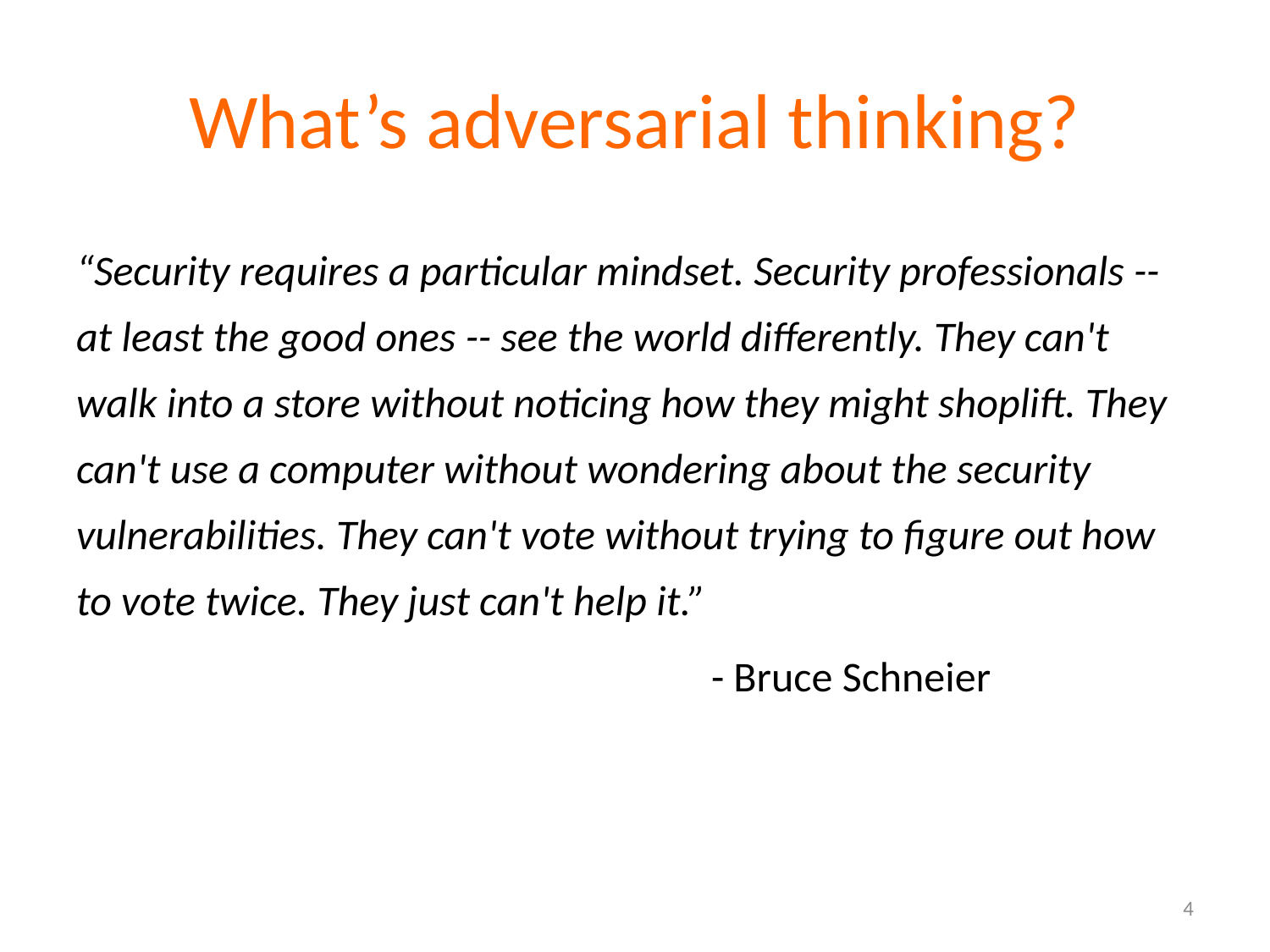

# What’s adversarial thinking?
“Security requires a particular mindset. Security professionals -- at least the good ones -- see the world differently. They can't walk into a store without noticing how they might shoplift. They can't use a computer without wondering about the security vulnerabilities. They can't vote without trying to figure out how to vote twice. They just can't help it.”
                                                  - Bruce Schneier
4